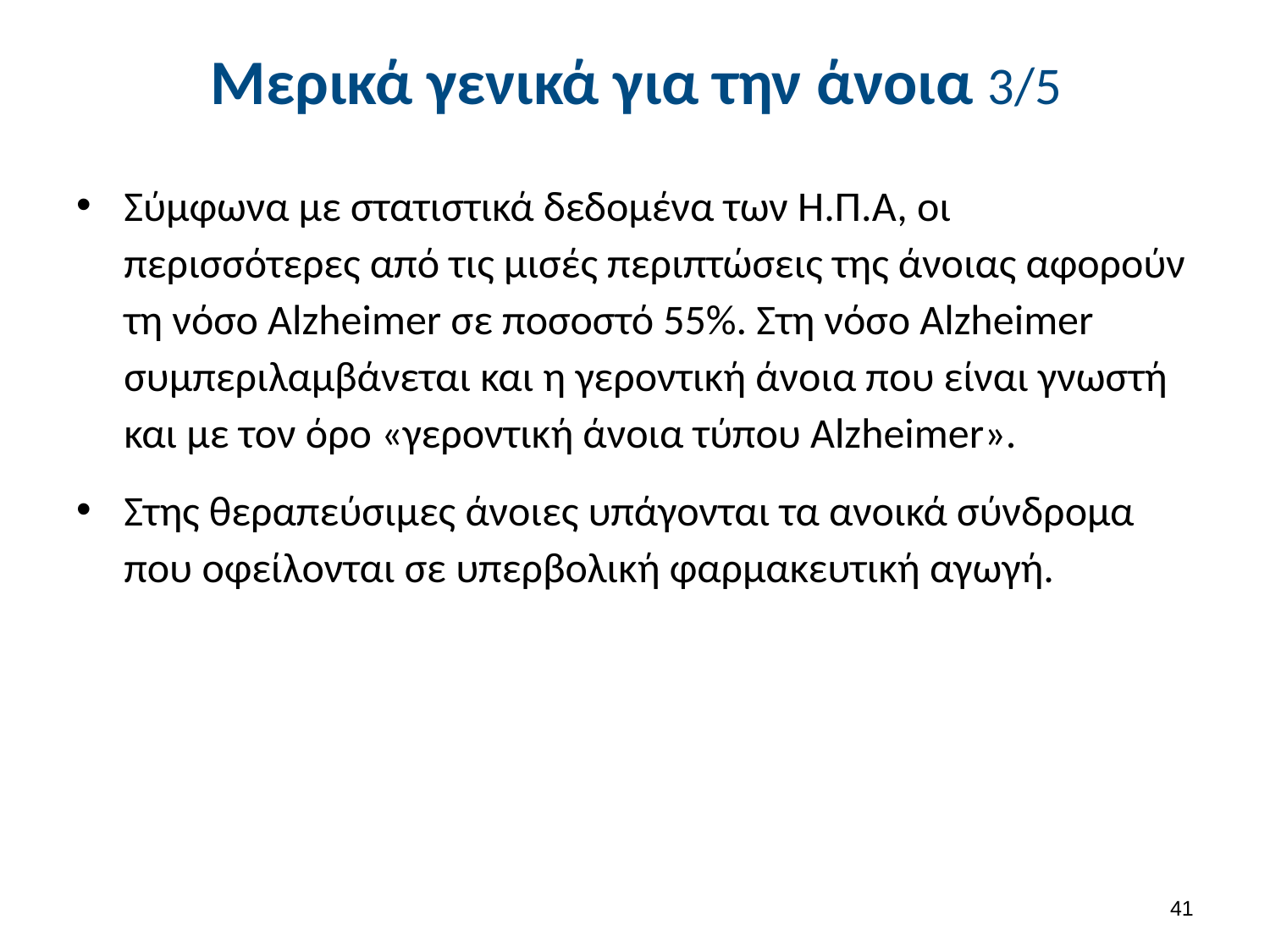

# Μερικά γενικά για την άνοια 3/5
Σύμφωνα με στατιστικά δεδομένα των Η.Π.Α, οι περισσότερες από τις μισές περιπτώσεις της άνοιας αφορούν τη νόσο Alzheimer σε ποσοστό 55%. Στη νόσο Alzheimer συμπεριλαμβάνεται και η γεροντική άνοια που είναι γνωστή και με τον όρο «γεροντική άνοια τύπου Alzheimer».
Στης θεραπεύσιμες άνοιες υπάγονται τα ανοικά σύνδρομα που οφείλονται σε υπερβολική φαρμακευτική αγωγή.
41